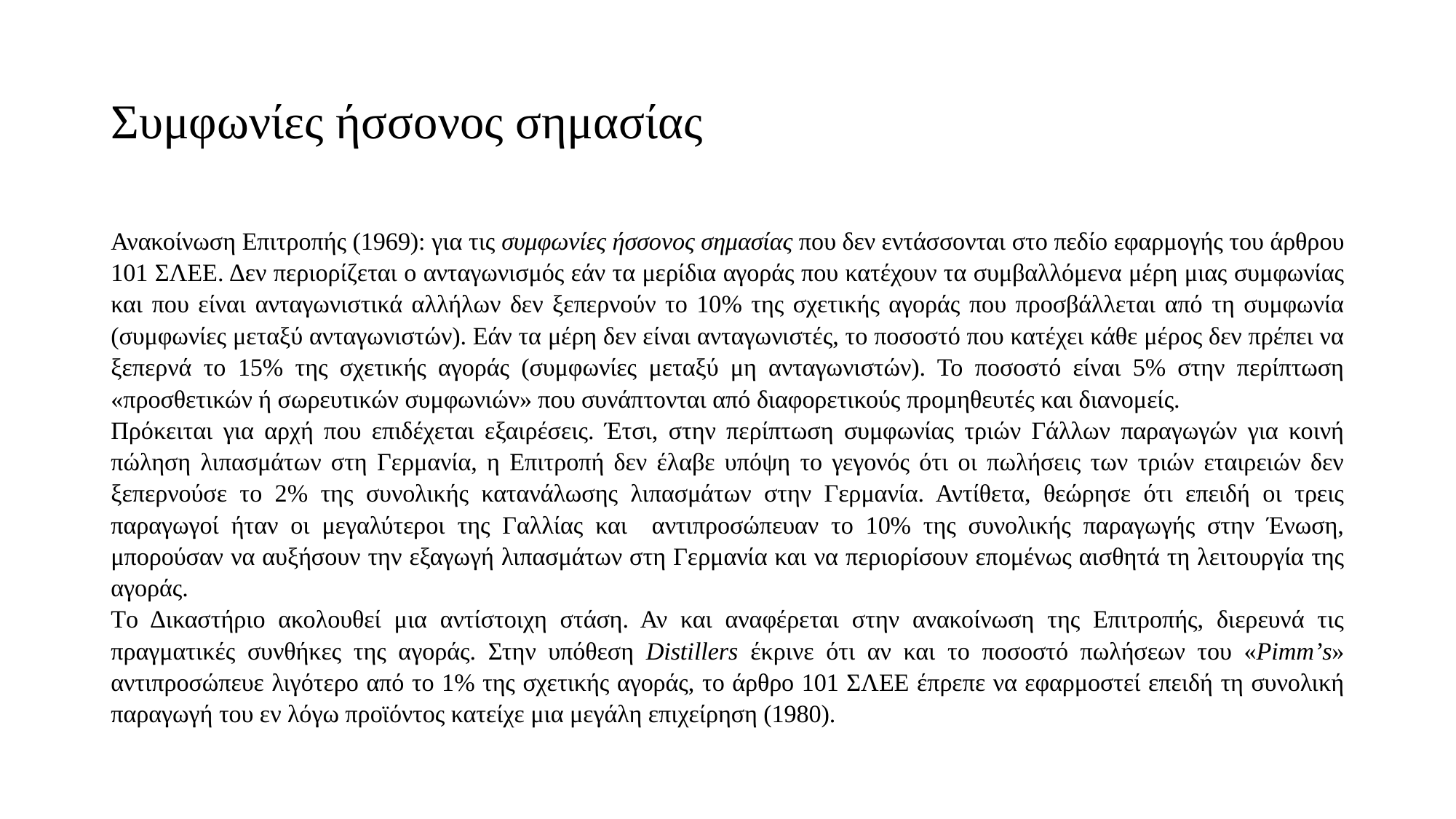

# Συμφωνίες ήσσονος σημασίας
Ανακοίνωση Επιτροπής (1969): για τις συμφωνίες ήσσονος σημασίας που δεν εντάσσονται στο πεδίο εφαρμογής του άρθρου 101 ΣΛΕΕ. Δεν περιορίζεται ο ανταγωνισμός εάν τα μερίδια αγοράς που κατέχουν τα συμβαλλόμενα μέρη μιας συμφωνίας και που είναι ανταγωνιστικά αλλήλων δεν ξεπερνούν το 10% της σχετικής αγοράς που προσβάλλεται από τη συμφωνία (συμφωνίες μεταξύ ανταγωνιστών). Εάν τα μέρη δεν είναι ανταγωνιστές, το ποσοστό που κατέχει κάθε μέρος δεν πρέπει να ξεπερνά το 15% της σχετικής αγοράς (συμφωνίες μεταξύ μη ανταγωνιστών). Το ποσοστό είναι 5% στην περίπτωση «προσθετικών ή σωρευτικών συμφωνιών» που συνάπτονται από διαφορετικούς προμηθευτές και διανομείς.
Πρόκειται για αρχή που επιδέχεται εξαιρέσεις. Έτσι, στην περίπτωση συμφωνίας τριών Γάλλων παραγωγών για κοινή πώληση λιπασμάτων στη Γερμανία, η Επιτροπή δεν έλαβε υπόψη το γεγονός ότι οι πωλήσεις των τριών εταιρειών δεν ξεπερνούσε το 2% της συνολικής κατανάλωσης λιπασμάτων στην Γερμανία. Αντίθετα, θεώρησε ότι επειδή οι τρεις παραγωγοί ήταν οι μεγαλύτεροι της Γαλλίας και  αντιπροσώπευαν το 10% της συνολικής παραγωγής στην Ένωση, μπορούσαν να αυξήσουν την εξαγωγή λιπασμάτων στη Γερμανία και να περιορίσουν επομένως αισθητά τη λειτουργία της αγοράς.
Tο Δικαστήριο ακολουθεί μια αντίστοιχη στάση. Αν και αναφέρεται στην ανακοίνωση της Επιτροπής, διερευνά τις πραγματικές συνθήκες της αγοράς. Στην υπόθεση Distillers έκρινε ότι αν και το ποσοστό πωλήσεων του «Pimm’s» αντιπροσώπευε λιγότερο από το 1% της σχετικής αγοράς, το άρθρο 101 ΣΛΕΕ έπρεπε να εφαρμοστεί επειδή τη συνολική παραγωγή του εν λόγω προϊόντος κατείχε μια μεγάλη επιχείρηση (1980).